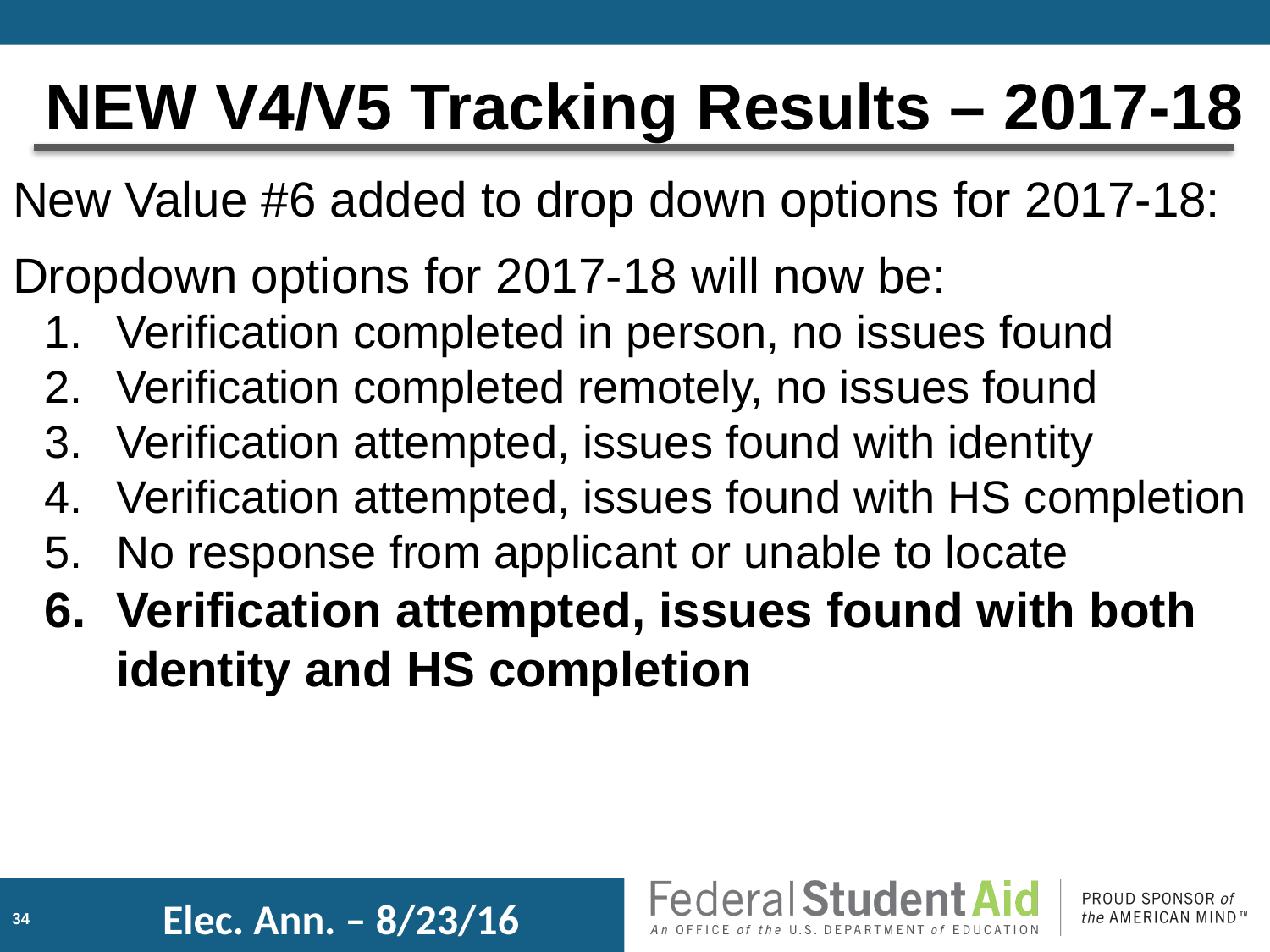

NEW V4/V5 Tracking Results – 2017-18
New Value #6 added to drop down options for 2017-18:

Dropdown options for 2017-18 will now be:
Verification completed in person, no issues found
Verification completed remotely, no issues found
Verification attempted, issues found with identity
Verification attempted, issues found with HS completion
No response from applicant or unable to locate
Verification attempted, issues found with both identity and HS completion

Elec. Ann. – 8/23/16
34